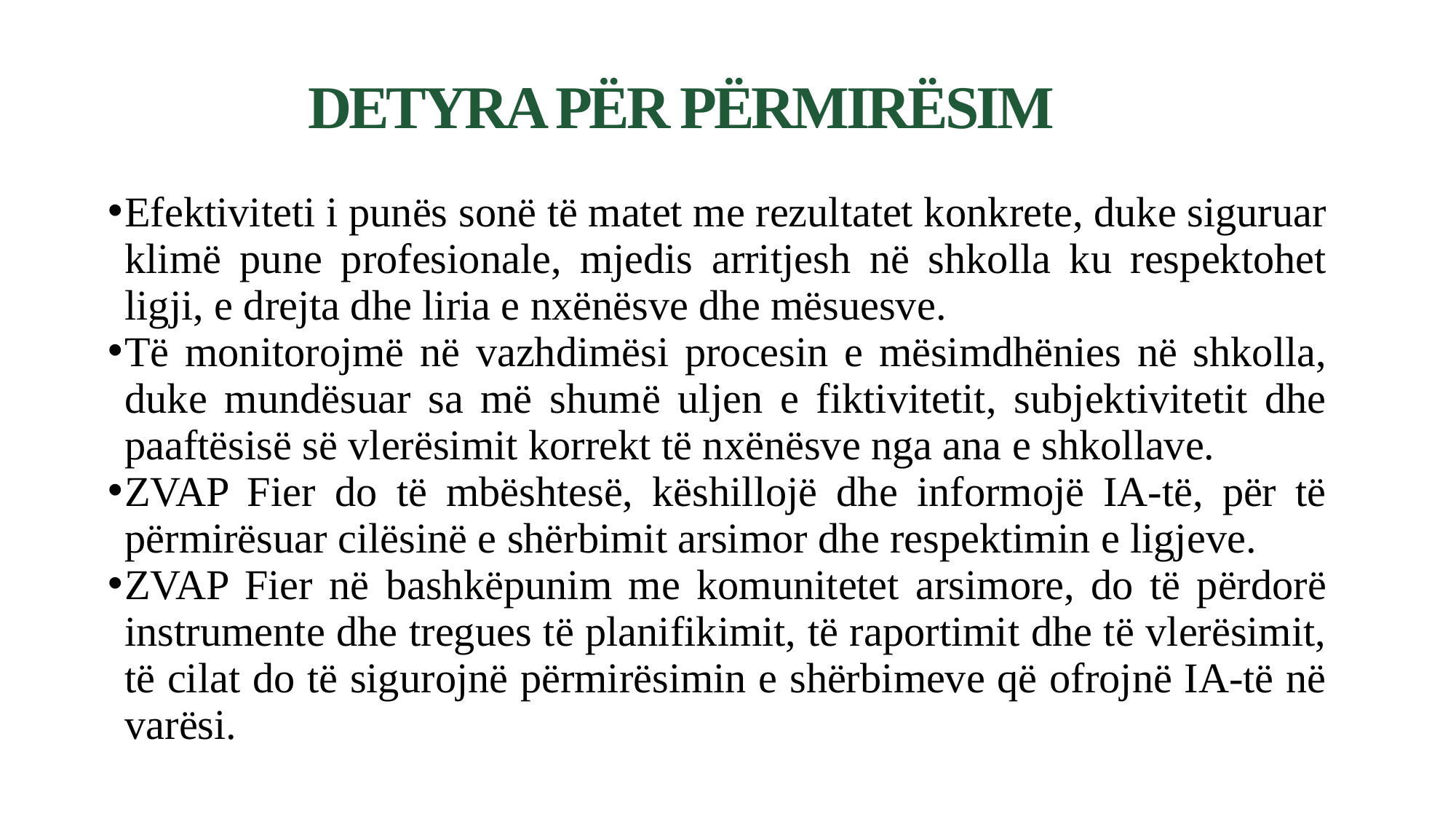

DETYRA PËR PËRMIRËSIM
Efektiviteti i punës sonë të matet me rezultatet konkrete, duke siguruar klimë pune profesionale, mjedis arritjesh në shkolla ku respektohet ligji, e drejta dhe liria e nxënësve dhe mësuesve.
Të monitorojmë në vazhdimësi procesin e mësimdhënies në shkolla, duke mundësuar sa më shumë uljen e fiktivitetit, subjektivitetit dhe paaftësisë së vlerësimit korrekt të nxënësve nga ana e shkollave.
ZVAP Fier do të mbështesë, këshillojë dhe informojë IA-të, për të përmirësuar cilësinë e shërbimit arsimor dhe respektimin e ligjeve.
ZVAP Fier në bashkëpunim me komunitetet arsimore, do të përdorë instrumente dhe tregues të planifikimit, të raportimit dhe të vlerësimit, të cilat do të sigurojnë përmirësimin e shërbimeve që ofrojnë IA-të në varësi.